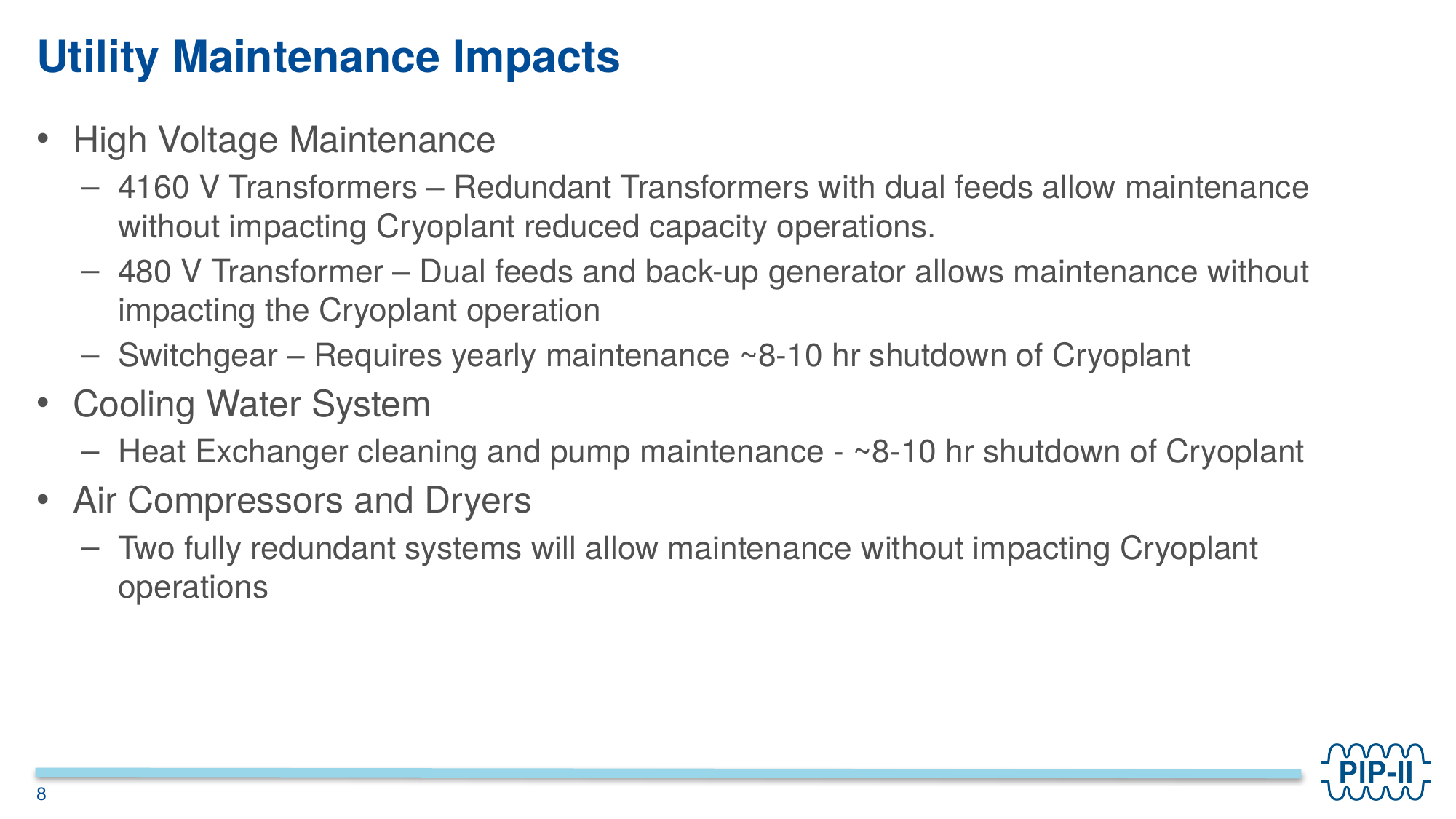

# Utility Maintenance Impacts
High Voltage Maintenance
4160 V Transformers – Redundant Transformers with dual feeds allow maintenance without impacting Cryoplant reduced capacity operations.
480 V Transformer – Dual feeds and back-up generator allows maintenance without impacting the Cryoplant operation
Switchgear – Requires yearly maintenance ~8-10 hr shutdown of Cryoplant
Cooling Water System
Heat Exchanger cleaning and pump maintenance - ~8-10 hr shutdown of Cryoplant
Air Compressors and Dryers
Two fully redundant systems will allow maintenance without impacting Cryoplant operations

8